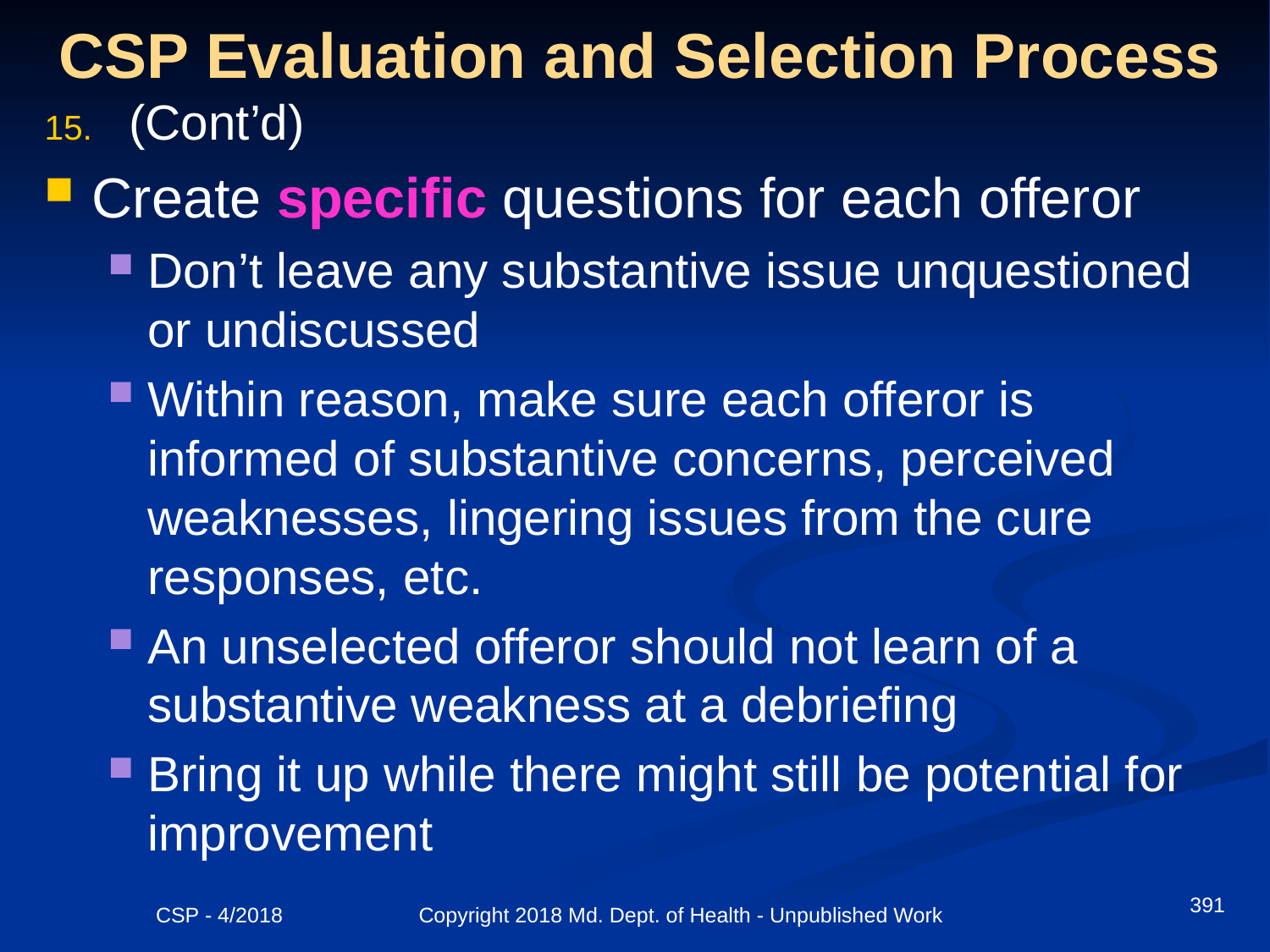

# CSP Evaluation and Selection Process
(Cont’d)
Create specific questions for each offeror
Don’t leave any substantive issue unquestioned or undiscussed
Within reason, make sure each offeror is informed of substantive concerns, perceived weaknesses, lingering issues from the cure responses, etc.
An unselected offeror should not learn of a substantive weakness at a debriefing
Bring it up while there might still be potential for improvement

391
CSP - 4/2018                       Copyright 2018 Md. Dept. of Health - Unpublished Work